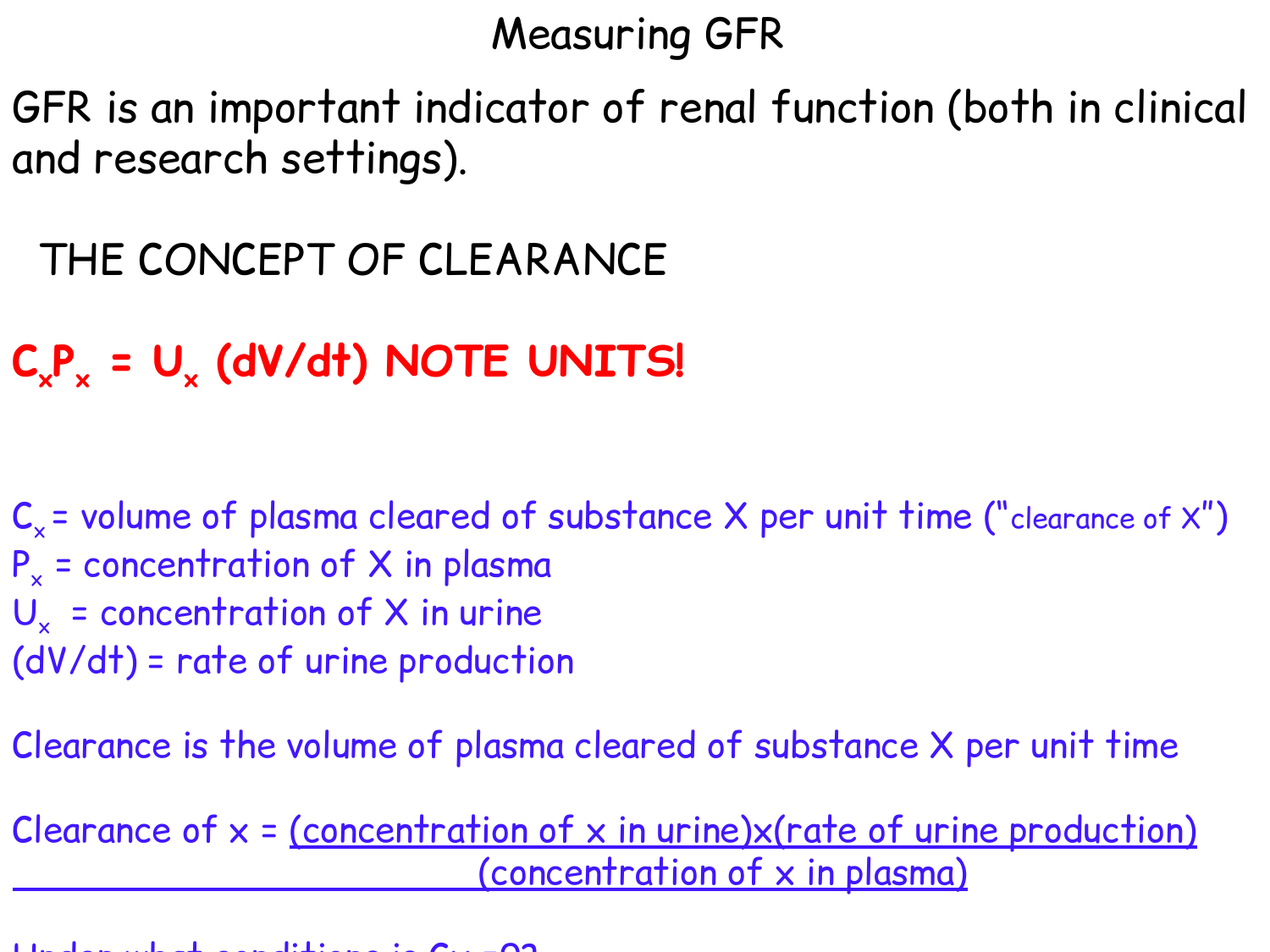

Measuring GFR
GFR is an important indicator of renal function (both in clinical and research settings).

  THE CONCEPT OF CLEARANCE

CxPx = Ux (dV/dt) NOTE UNITS!

Cx = volume of plasma cleared of substance X per unit time (“clearance of X”)
Px  = concentration of X in plasma
Ux  = concentration of X in urine
(dV/dt) = rate of urine production

Clearance is the volume of plasma cleared of substance X per unit time

Clearance of x = (concentration of x in urine)x(rate of urine production)
                                            (concentration of x in plasma)

Under what conditions is Cx =0?